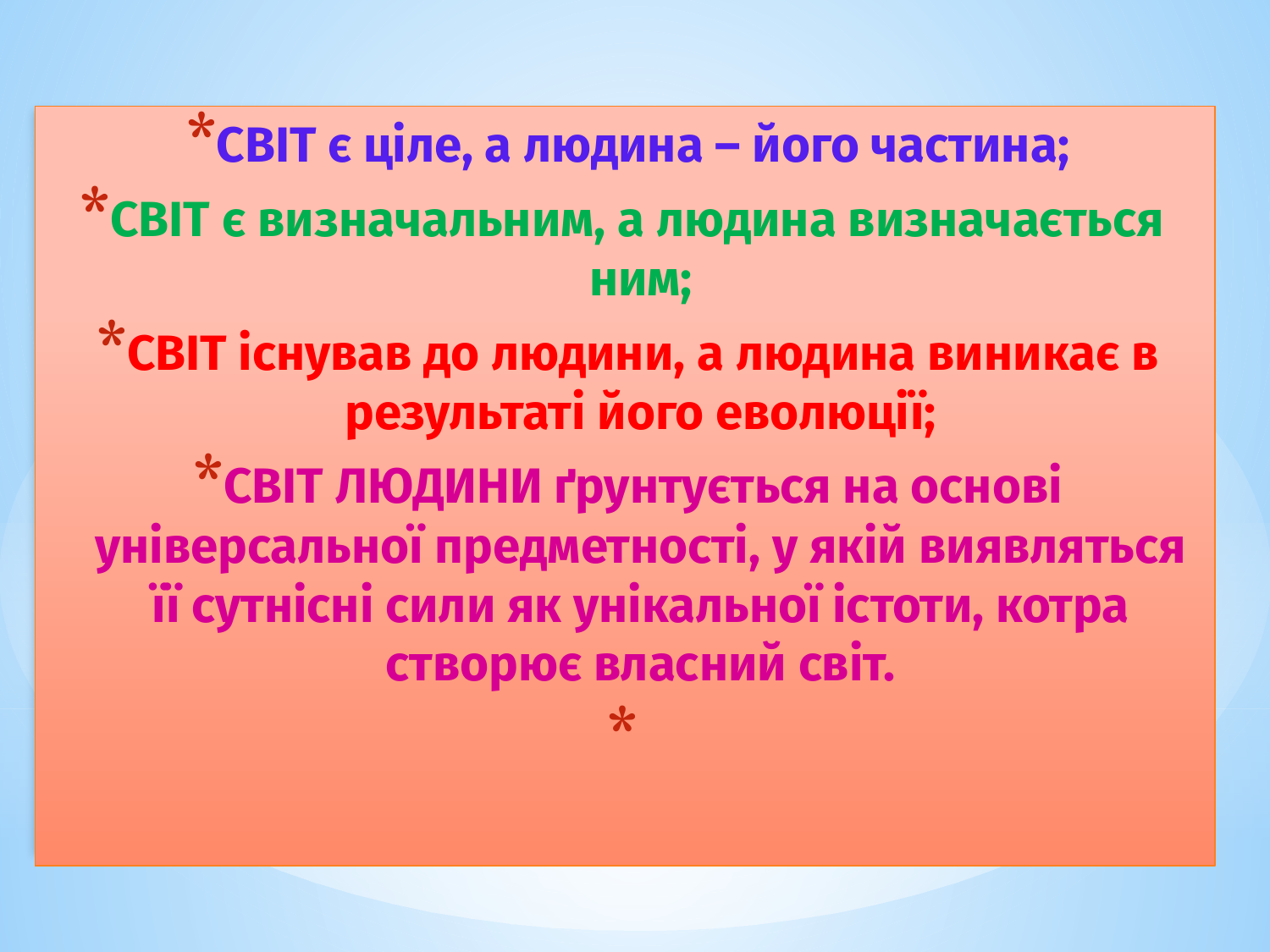

СВІТ є ціле, а людина – його частина;
СВІТ є визначальним, а людина визначається  ним;
СВІТ існував до людини, а людина виникає в результаті його еволюції;
СВІТ ЛЮДИНИ ґрунтується на основі універсальної предметності, у якій виявляться її сутнісні сили як унікальної істоти, котра створює власний світ.

#